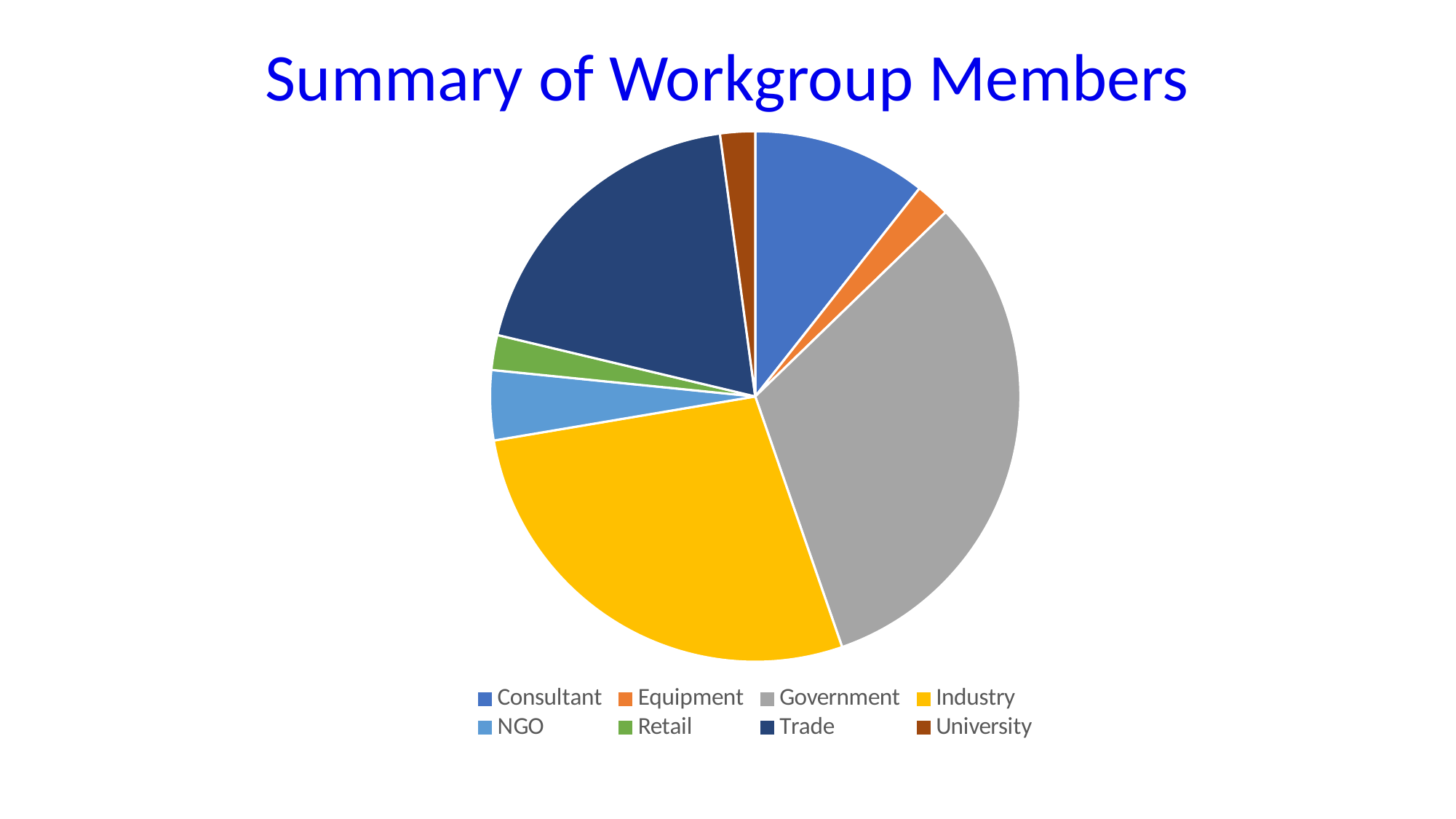

# Summary of Workgroup Members

### Chart

| Category |  |
|---|---|
| Consultant | 0.10638297872340426 |
| Equipment | 0.02127659574468085 |
| Government | 0.3191489361702128 |
| Industry | 0.2765957446808511 |
| NGO | 0.0425531914893617 |
| Retail | 0.02127659574468085 |
| Trade | 0.19148936170212766 |
| University | 0.02127659574468085 |